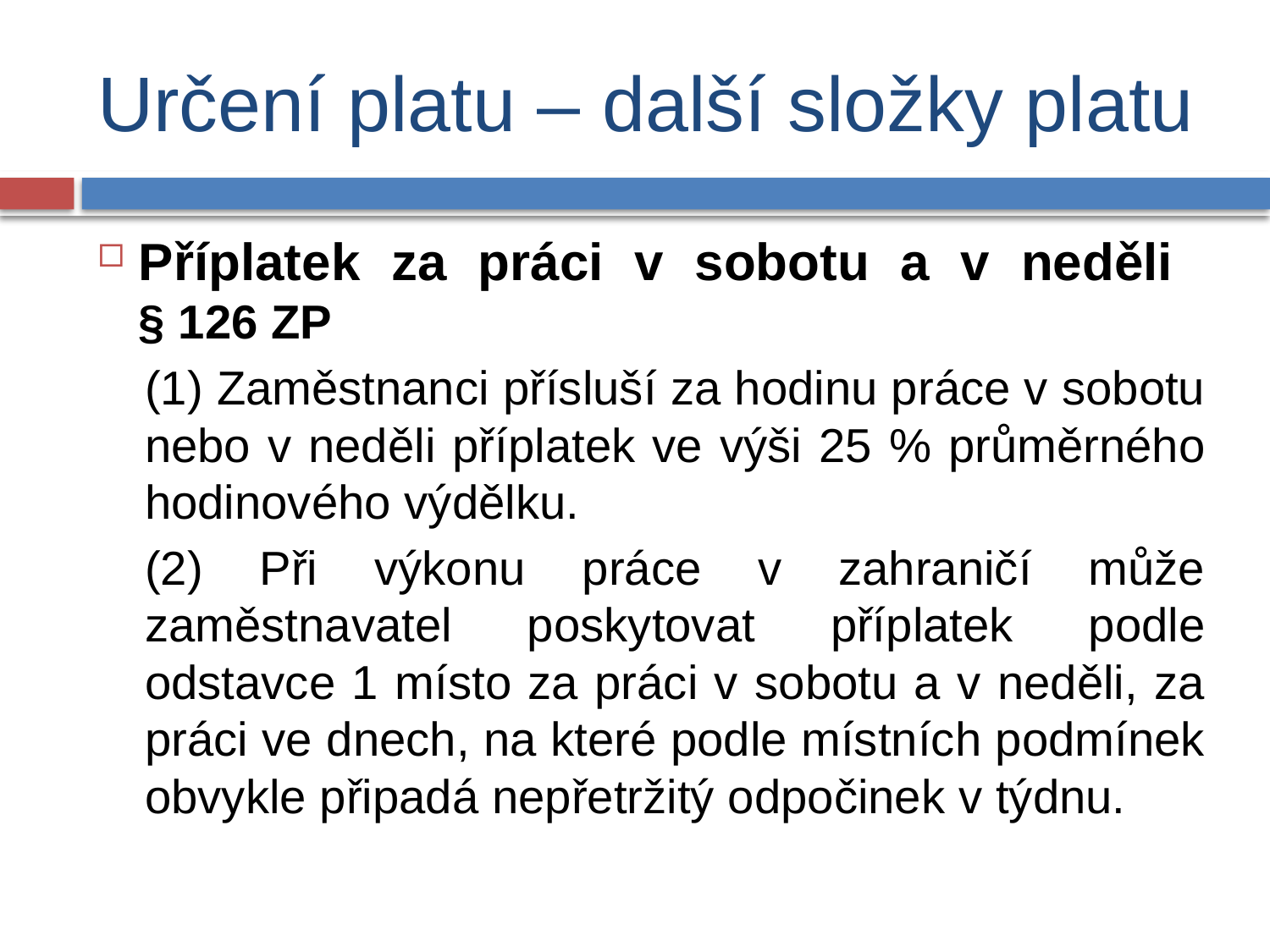

# Určení platu – další složky platu
Příplatek za práci v sobotu a v neděli
§ 126 ZP
(1) Zaměstnanci přísluší za hodinu práce v sobotu nebo v neděli příplatek ve výši 25 % průměrného hodinového výdělku.
(2) Při výkonu práce v zahraničí může zaměstnavatel poskytovat příplatek podle odstavce 1 místo za práci v sobotu a v neděli, za práci ve dnech, na které podle místních podmínek obvykle připadá nepřetržitý odpočinek v týdnu.